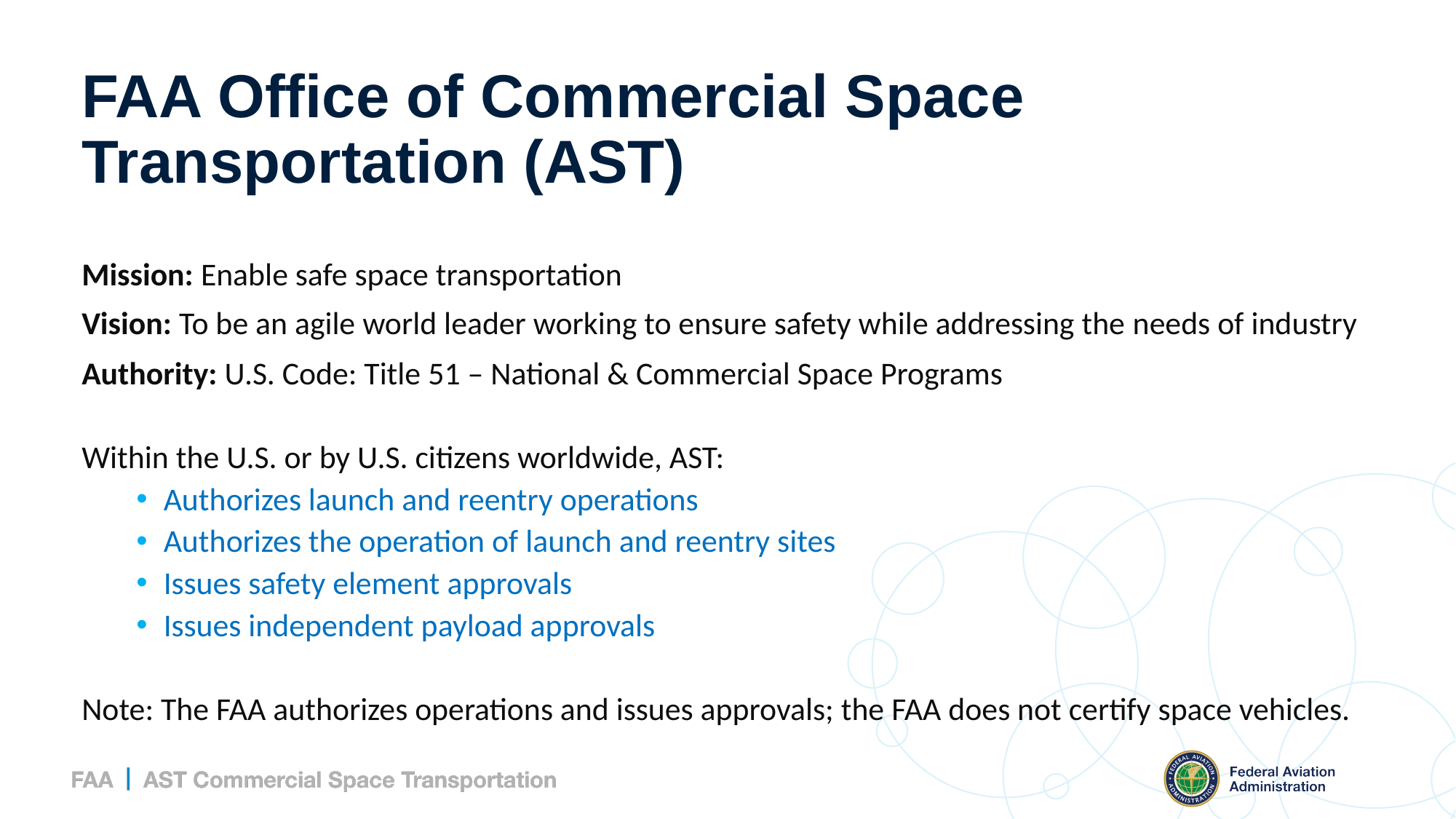

# FAA Office of Commercial Space Transportation (AST)​
Mission: Enable safe space transportation
Vision: To be an agile world leader working to ensure safety while addressing the needs of industry
Authority: U.S. Code: Title 51 – National & Commercial Space Programs
Within the U.S. or by U.S. citizens worldwide, AST:
Authorizes launch and reentry operations
Authorizes the operation of launch and reentry sites
Issues safety element approvals
Issues independent payload approvals

Note: The FAA authorizes operations and issues approvals; the FAA does not certify space vehicles.